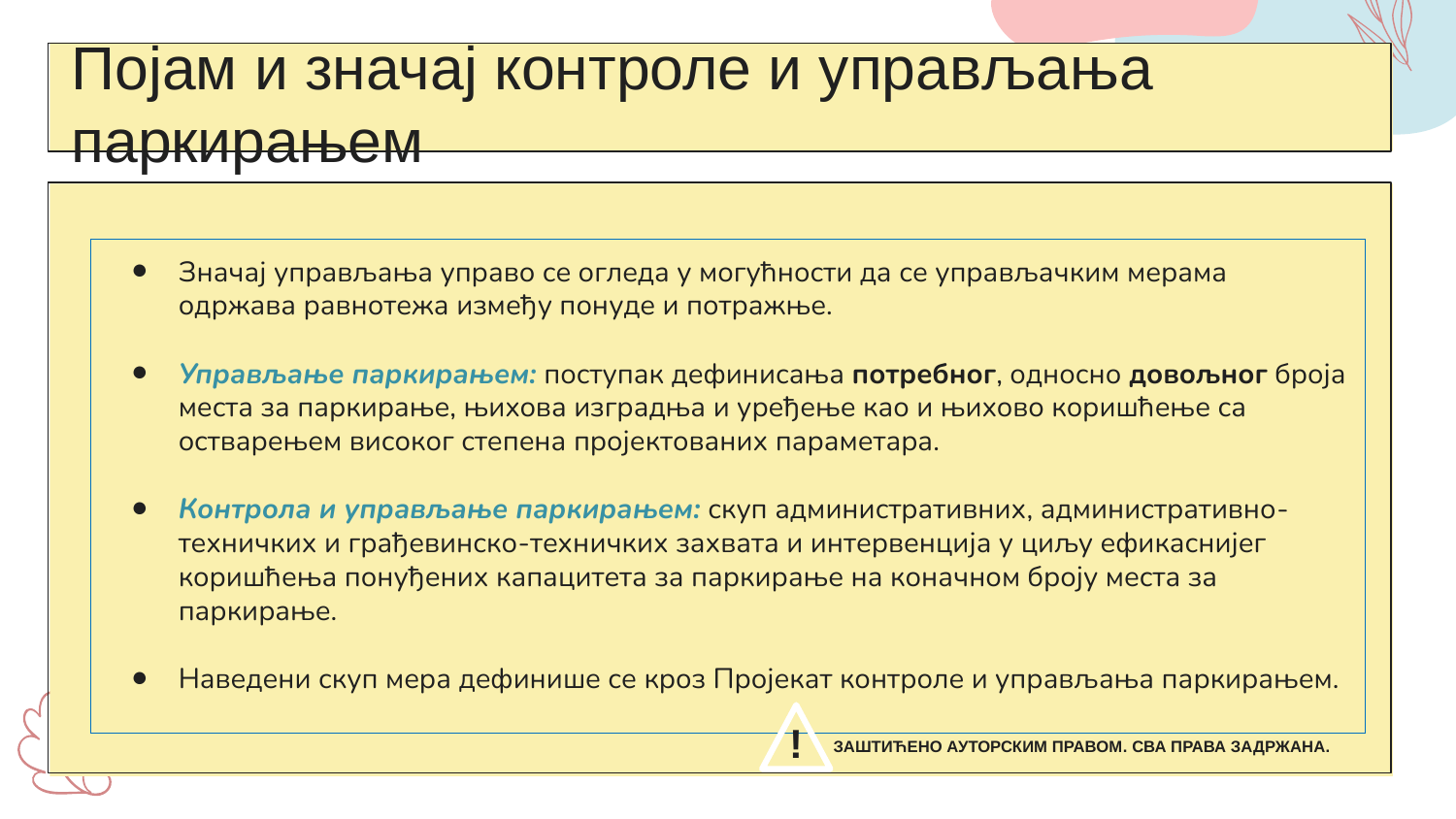

# Појам и значај контроле и управљања паркирањем
Значај управљања управо се огледа у могућности да се управљачким мерама одржава равнотежа између понуде и потражње.

Управљање паркирањем: поступак дефинисања потребног, односно довољног броја места за паркирање, њихова изградња и уређење као и њихово коришћење са остварењем високог степена пројектованих параметара.

Контрола и управљање паркирањем: скуп административних, административно-техничких и грађевинско-техничких захвата и интервенција у циљу ефикаснијег коришћења понуђених капацитета за паркирање на коначном броју места за паркирање.

Наведени скуп мера дефинише се кроз Пројекат контроле и управљања паркирањем.

!
ЗАШТИЋЕНО АУТОРСКИМ ПРАВОМ. СВА ПРАВА ЗАДРЖАНА.